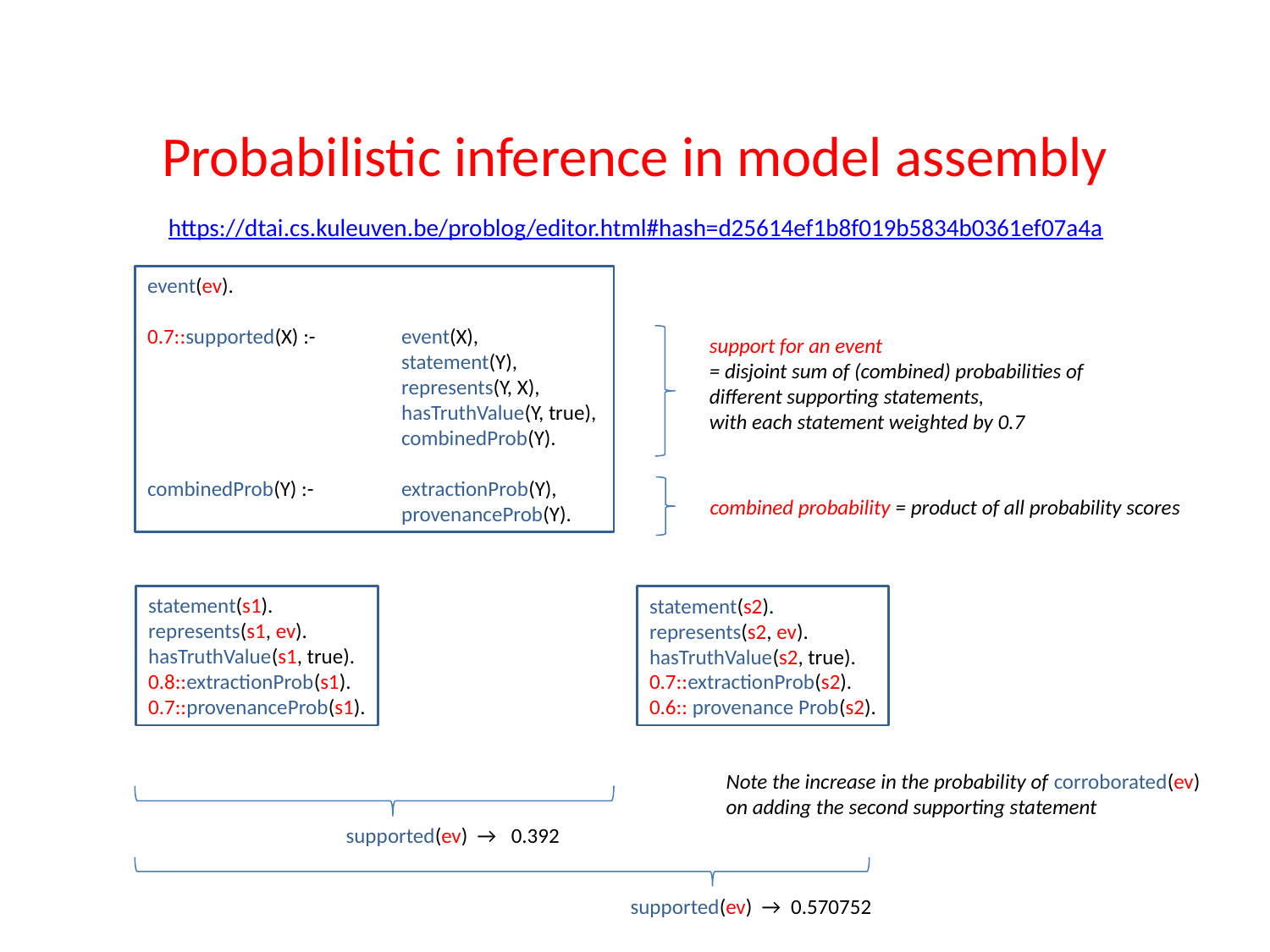

Probabilistic inference in model assembly
https://dtai.cs.kuleuven.be/problog/editor.html#hash=d25614ef1b8f019b5834b0361ef07a4a
event(ev).

0.7::supported(X) :- 	event(X),
                		statement(Y),
                		represents(Y, X),
		hasTruthValue(Y, true),
                		combinedProb(Y).

combinedProb(Y) :- 	extractionProb(Y),
		provenanceProb(Y).

support for an event
= disjoint sum of (combined) probabilities of
different supporting statements,
with each statement weighted by 0.7

combined probability = product of all probability scores

statement(s1).
represents(s1, ev).
hasTruthValue(s1, true).
0.8::extractionProb(s1).
0.7::provenanceProb(s1).
statement(s2).
represents(s2, ev).
hasTruthValue(s2, true).
0.7::extractionProb(s2).
0.6:: provenance Prob(s2).
Note the increase in the probability of corroborated(ev)
on adding the second supporting statement
supported(ev)  →   0.392
supported(ev)  →  0.570752